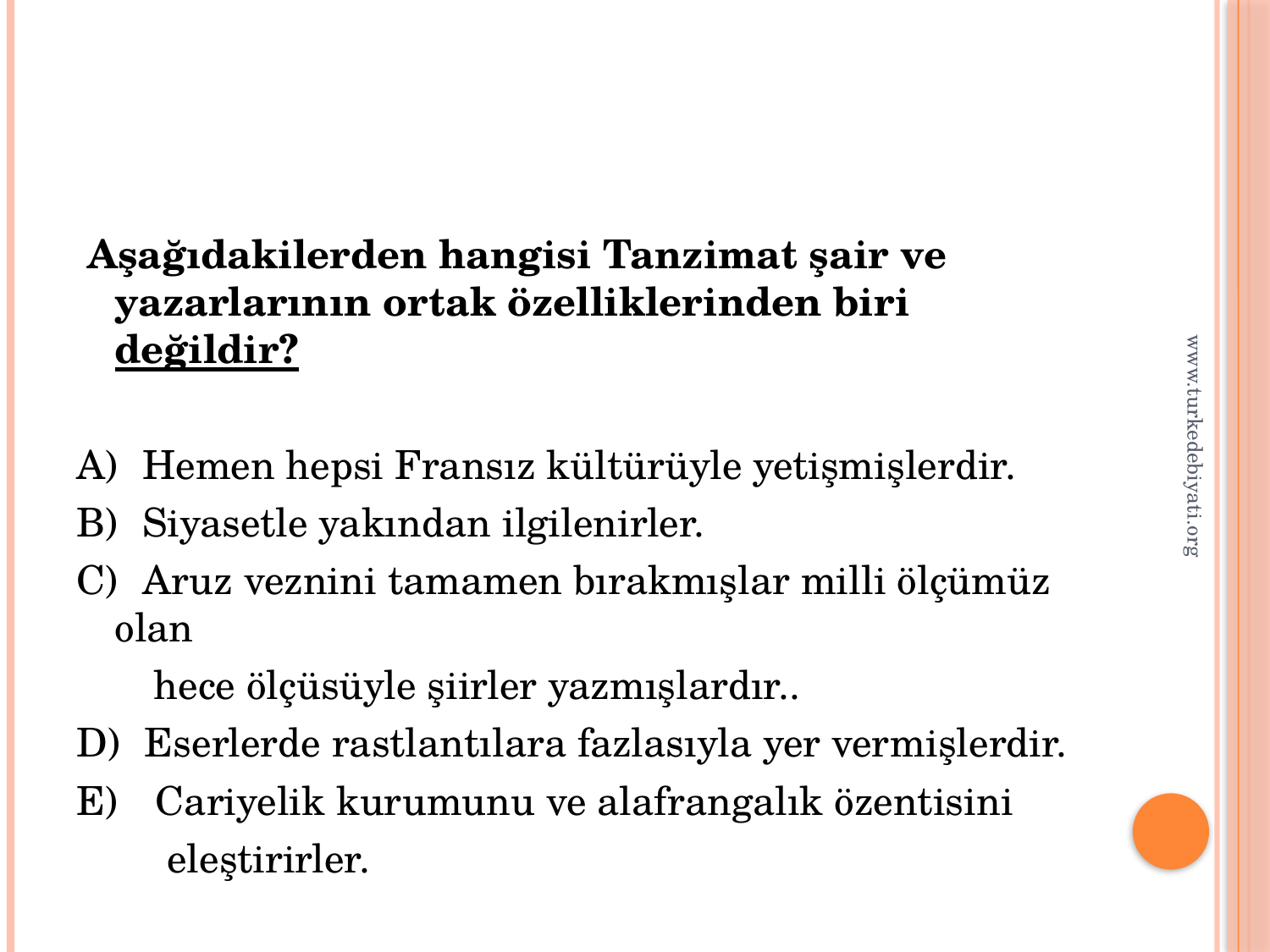

#
 Aşağıdakilerden hangisi Tanzimat şair ve yazarlarının ortak özelliklerinden biri değildir?

A)  Hemen hepsi Fransız kültürüyle yetişmişlerdir.
B)  Siyasetle yakından ilgilenirler.
C)  Aruz veznini tamamen bırakmışlar milli ölçümüz olan
      hece ölçüsüyle şiirler yazmışlardır..
D)  Eserlerde rastlantılara fazlasıyla yer vermişlerdir.
E)   Cariyelik kurumunu ve alafrangalık özentisini
       eleştirirler.

www.turkedebiyati.org